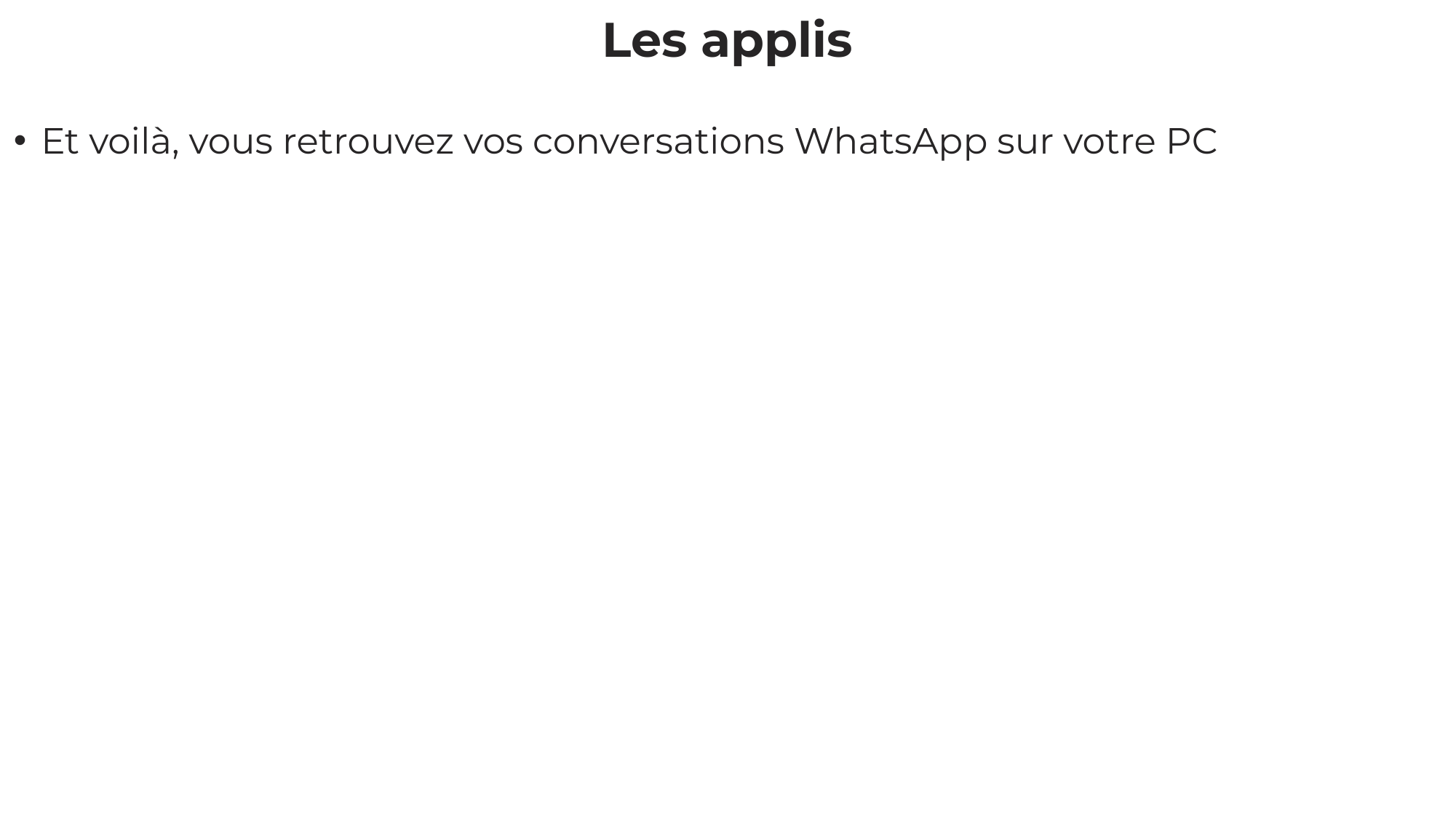

# Les applis
Et voilà, vous retrouvez vos conversations WhatsApp sur votre PC